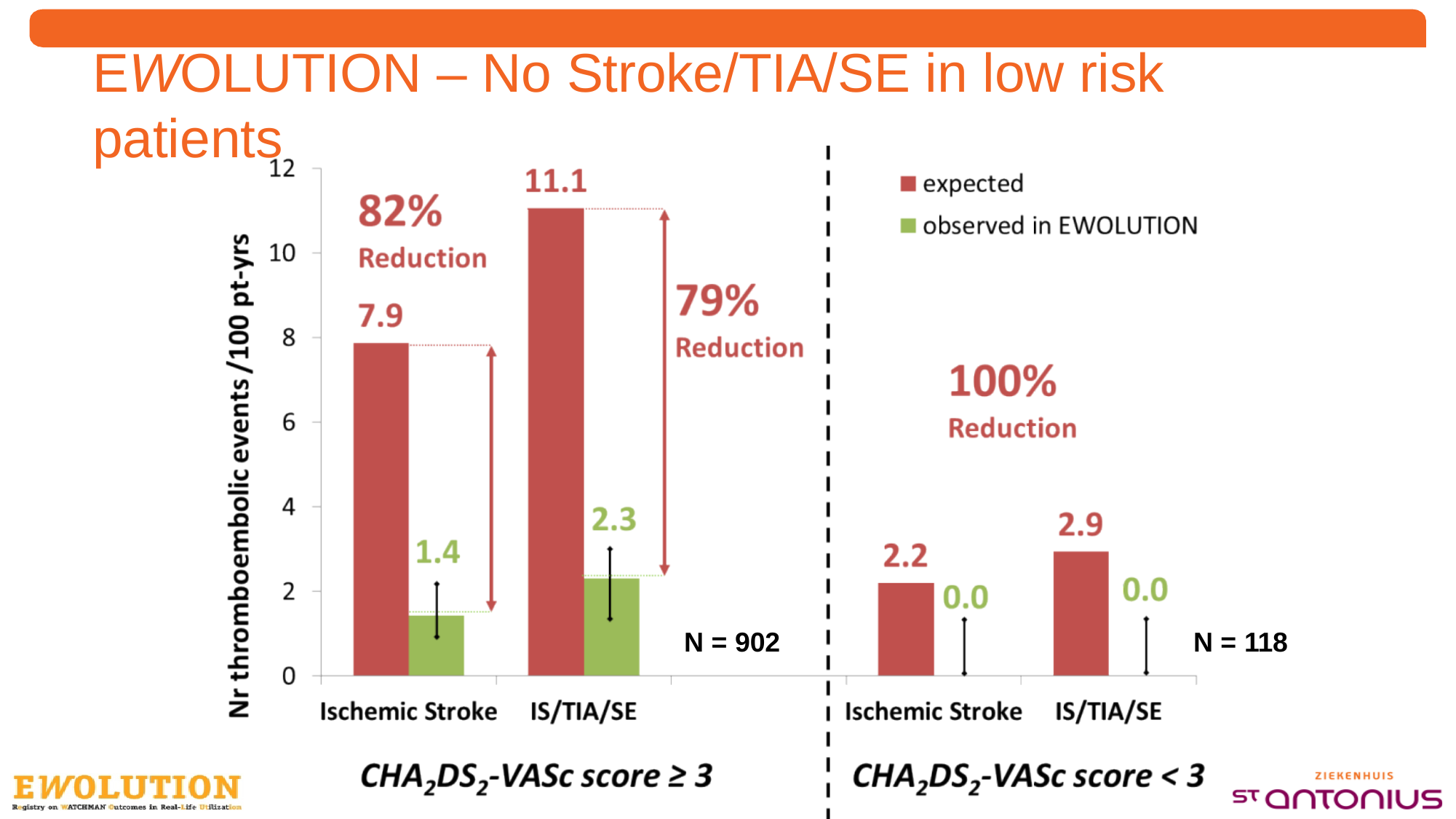

# EWOLUTION – No Stroke/TIA/SE in low risk patients

N = 902
N = 118